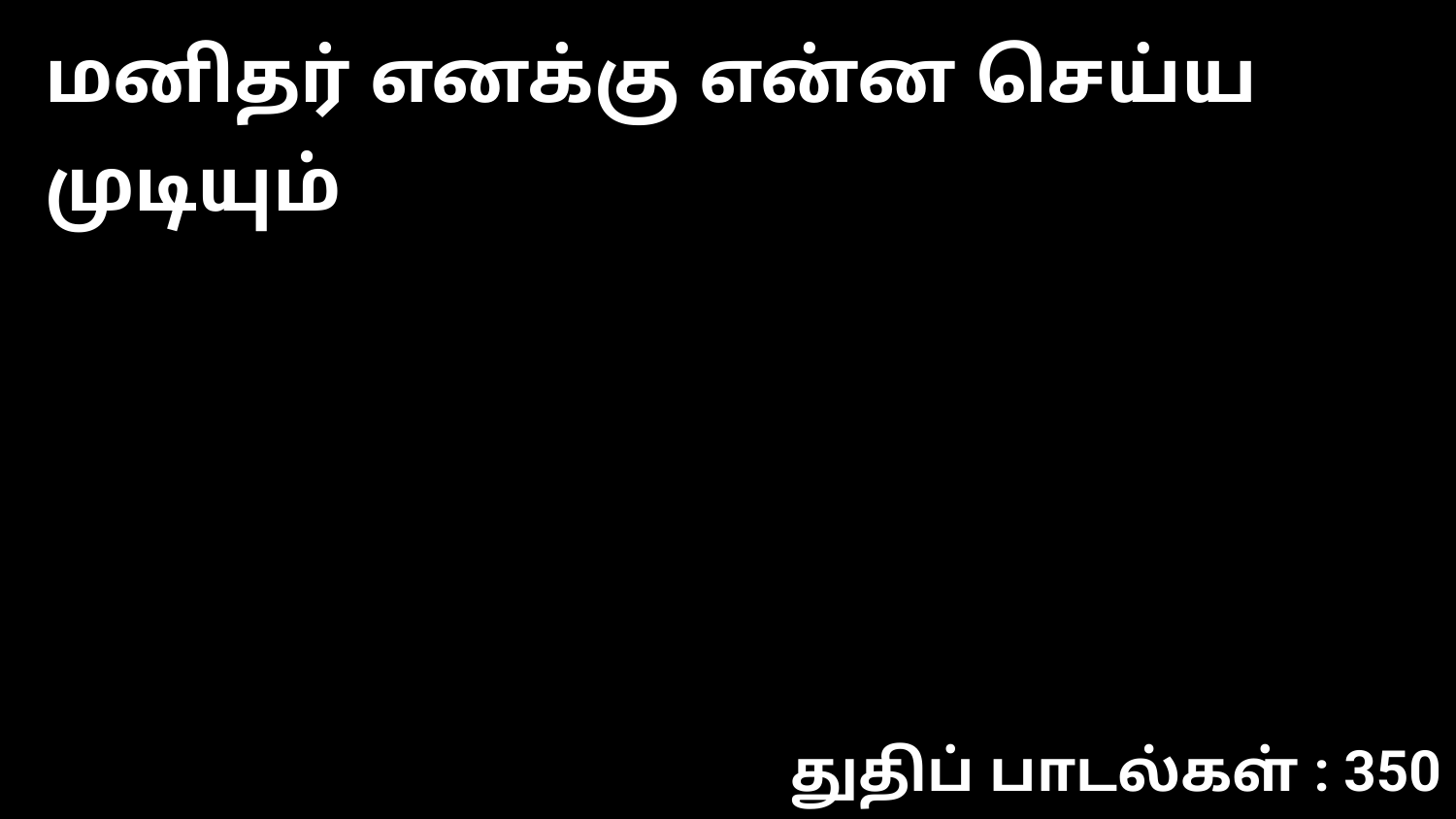

மனிதர் எனக்கு என்ன செய்ய முடியும்
துதிப் பாடல்கள் : 350